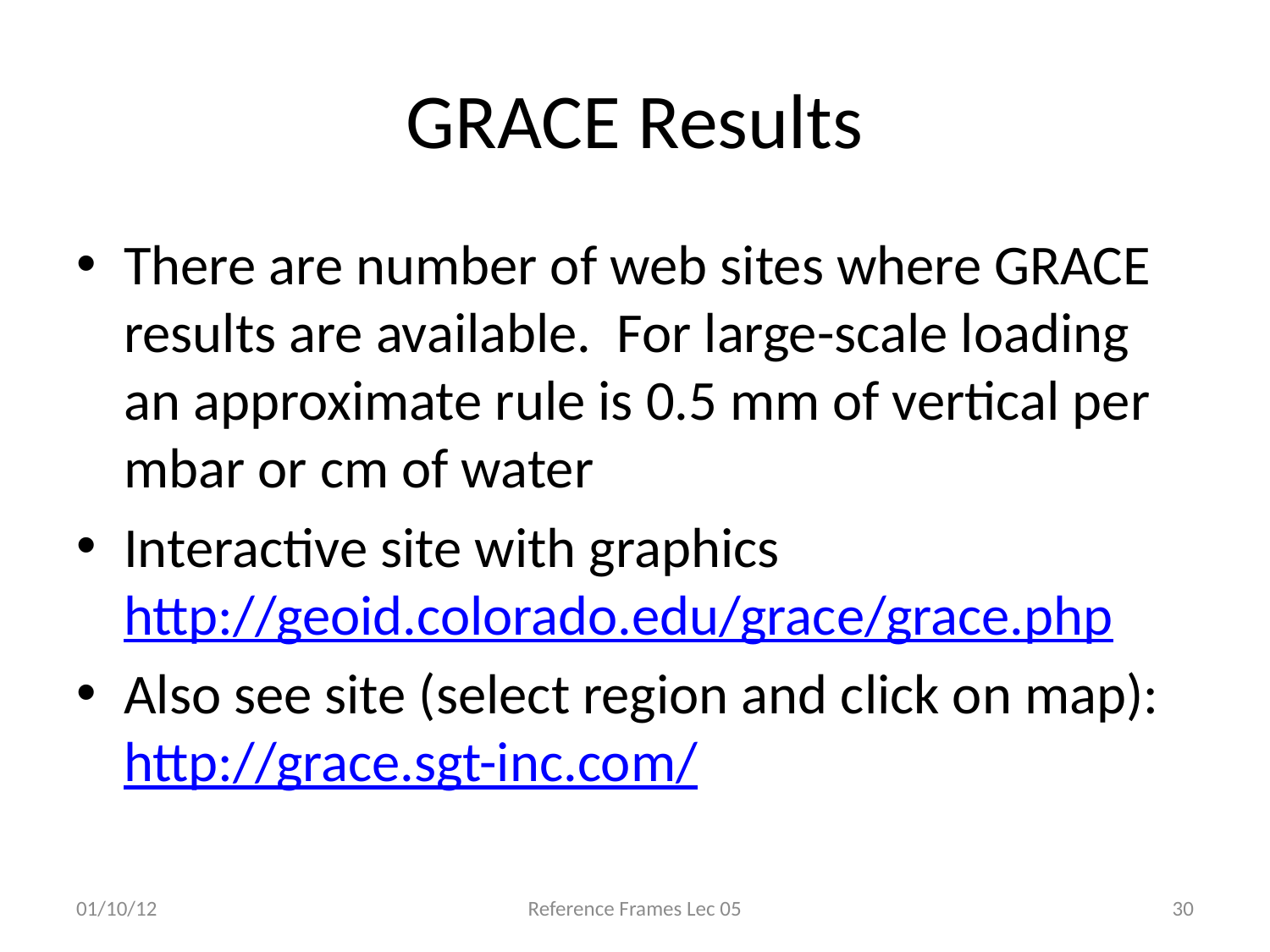

# GRACE Results
There are number of web sites where GRACE results are available.  For large-scale loading an approximate rule is 0.5 mm of vertical per mbar or cm of water
Interactive site with graphics
http://geoid.colorado.edu/grace/grace.php
Also see site (select region and click on map):
http://grace.sgt-inc.com/

01/10/12
Reference Frames Lec 05
30